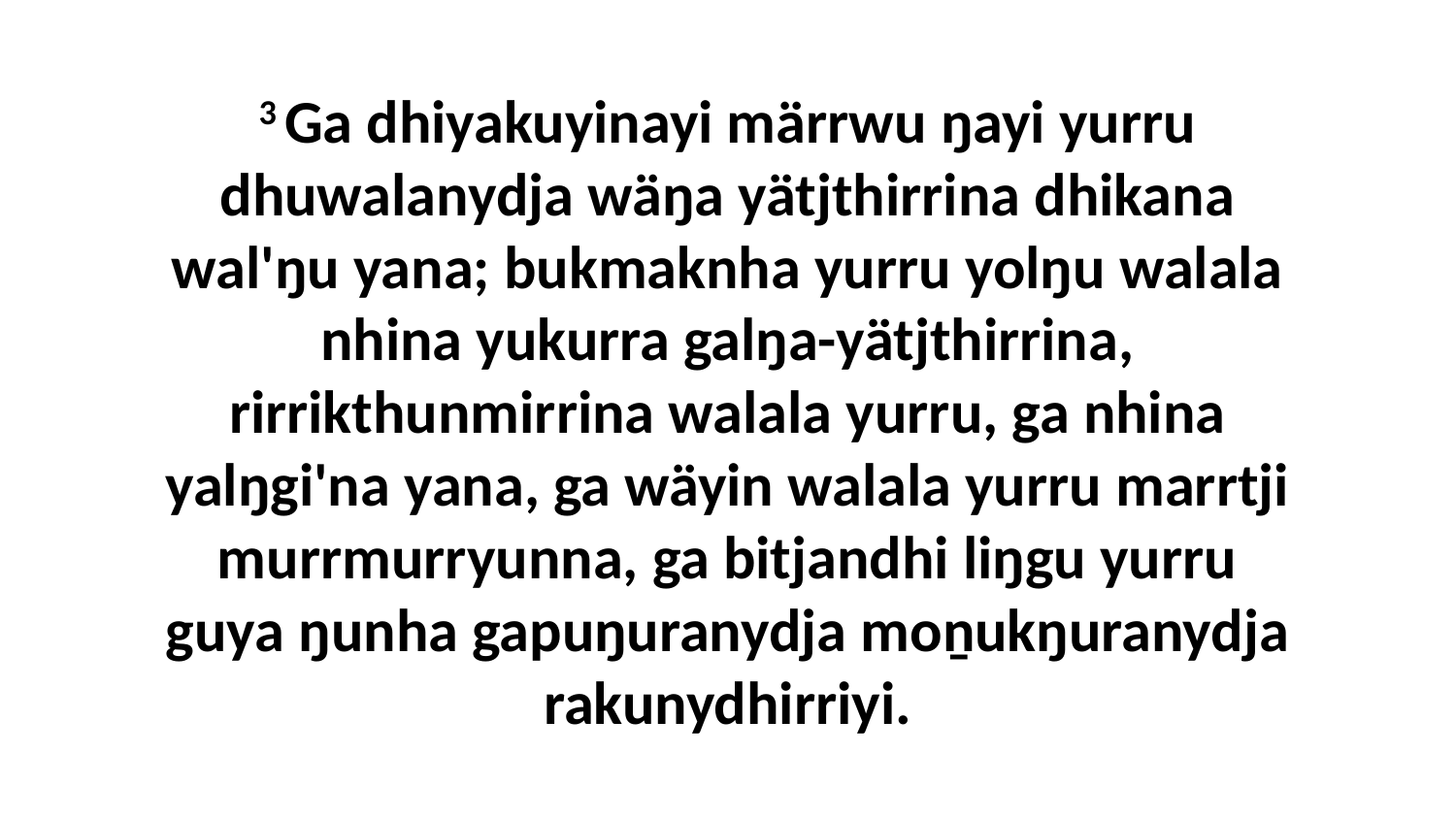

3 Ga dhiyakuyinayi märrwu ŋayi yurru dhuwalanydja wäŋa yätjthirrina dhikana wal'ŋu yana; bukmaknha yurru yolŋu walala nhina yukurra galŋa-yätjthirrina, rirrikthunmirrina walala yurru, ga nhina yalŋgi'na yana, ga wäyin walala yurru marrtji murrmurryunna, ga bitjandhi liŋgu yurru guya ŋunha gapuŋuranydja moṉukŋuranydja rakunydhirriyi.